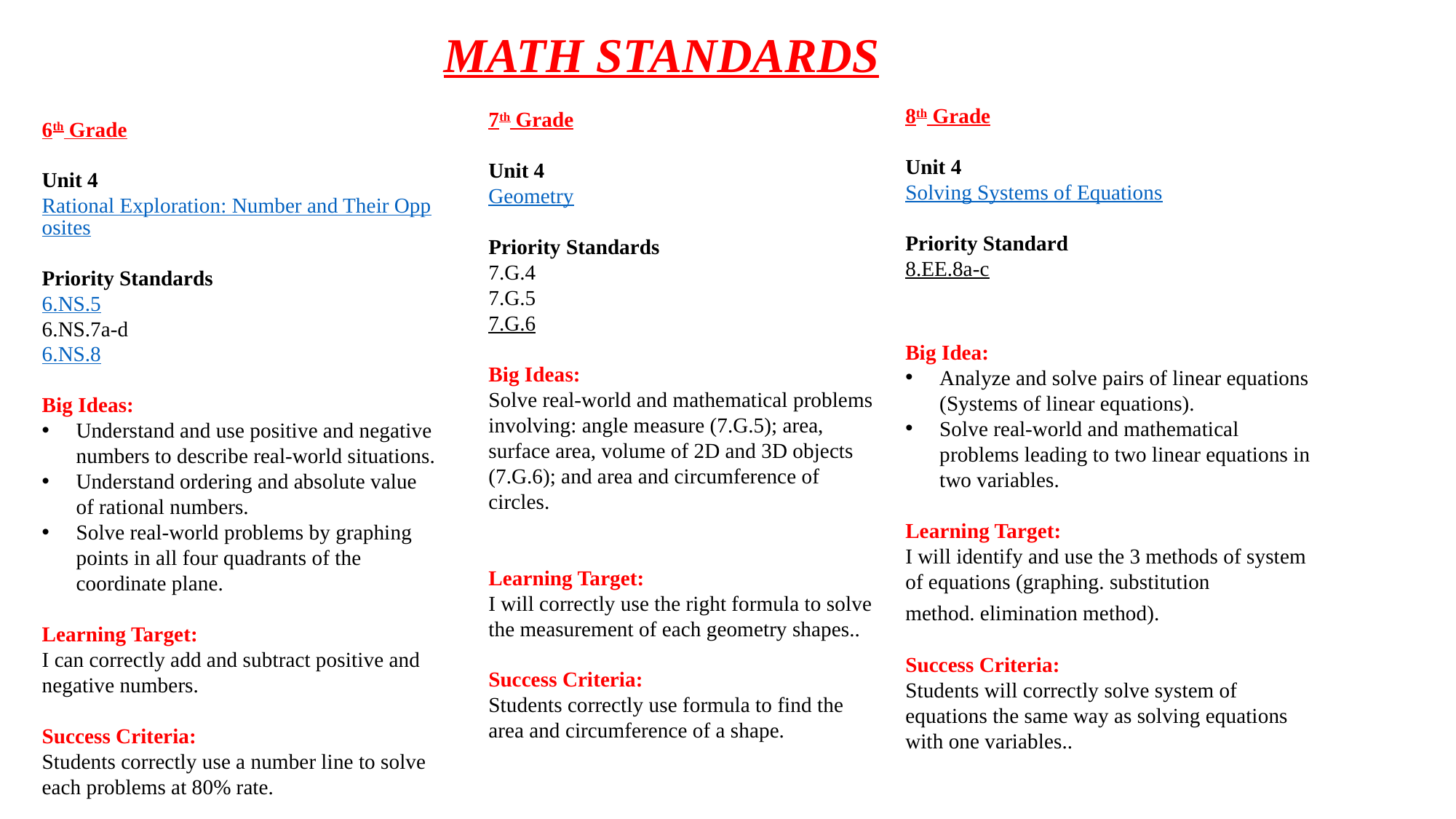

Math standards
8th Grade

Unit 4
Solving Systems of Equations

Priority Standard
8.EE.8a-c

Big Idea:
Analyze and solve pairs of linear equations (Systems of linear equations).
Solve real-world and mathematical problems leading to two linear equations in two variables.

Learning Target:
I will identify and use the 3 methods of system of equations (graphing. substitution method. elimination method).

Success Criteria:
Students will correctly solve system of equations the same way as solving equations with one variables..

7th Grade

Unit 4
Geometry

Priority Standards
7.G.4
7.G.5
7.G.6

Big Ideas:
Solve real-world and mathematical problems involving: angle measure (7.G.5); area, surface area, volume of 2D and 3D objects (7.G.6); and area and circumference of circles.

Learning Target:
I will correctly use the right formula to solve the measurement of each geometry shapes..

Success Criteria:
Students correctly use formula to find the area and circumference of a shape.

6th Grade

Unit 4
Rational Exploration: Number and Their Opposites

Priority Standards
6.NS.5
6.NS.7a-d
6.NS.8

Big Ideas:
Understand and use positive and negative numbers to describe real-world situations.
Understand ordering and absolute value of rational numbers.
Solve real-world problems by graphing points in all four quadrants of the coordinate plane.

Learning Target:
I can correctly add and subtract positive and negative numbers.

Success Criteria:
Students correctly use a number line to solve each problems at 80% rate.